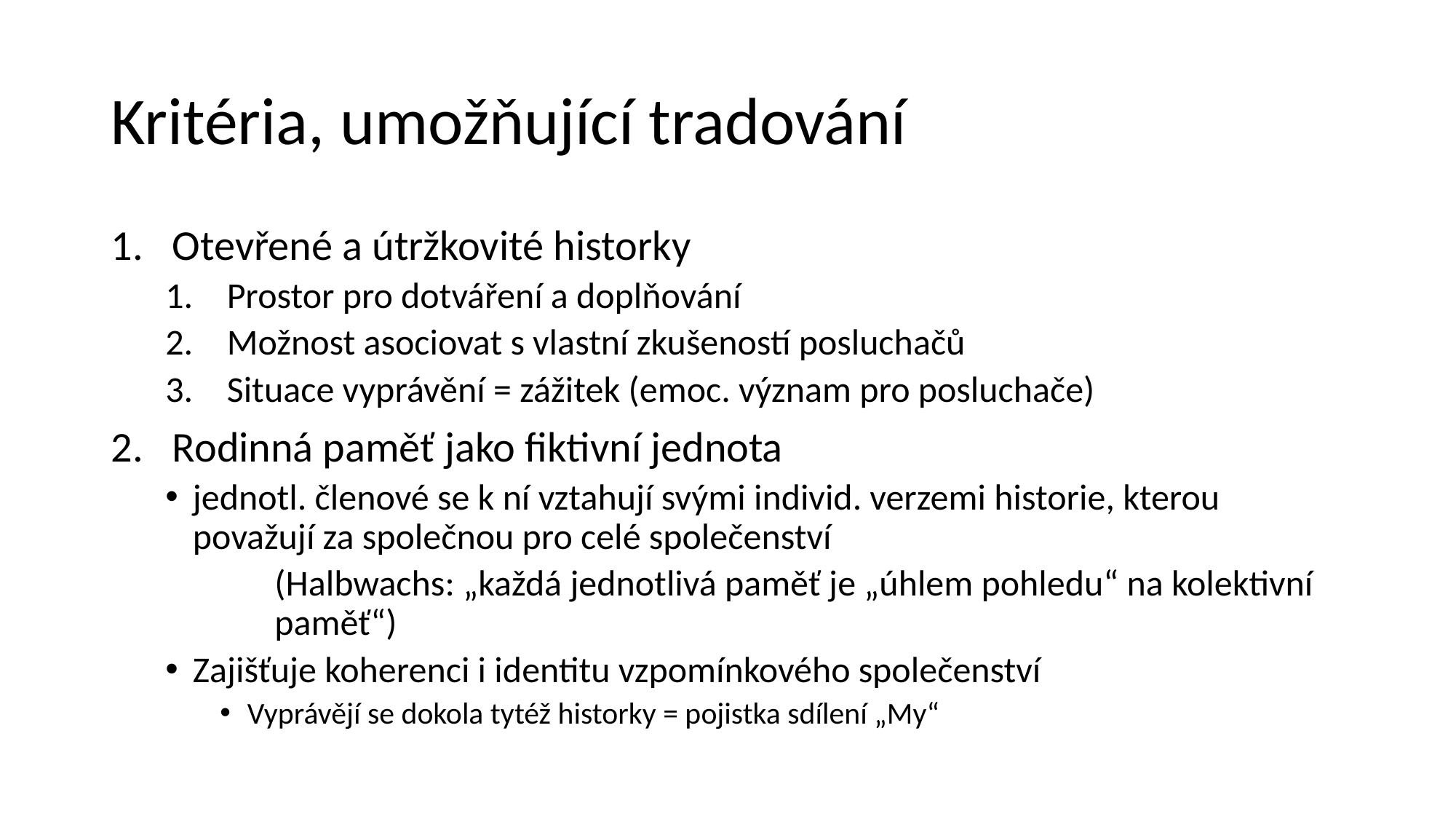

# Kritéria, umožňující tradování
Otevřené a útržkovité historky
Prostor pro dotváření a doplňování
Možnost asociovat s vlastní zkušeností posluchačů
Situace vyprávění = zážitek (emoc. význam pro posluchače)
Rodinná paměť jako fiktivní jednota
jednotl. členové se k ní vztahují svými individ. verzemi historie, kterou považují za společnou pro celé společenství
	(Halbwachs: „každá jednotlivá paměť je „úhlem pohledu“ na kolektivní 	paměť“)
Zajišťuje koherenci i identitu vzpomínkového společenství
Vyprávějí se dokola tytéž historky = pojistka sdílení „My“